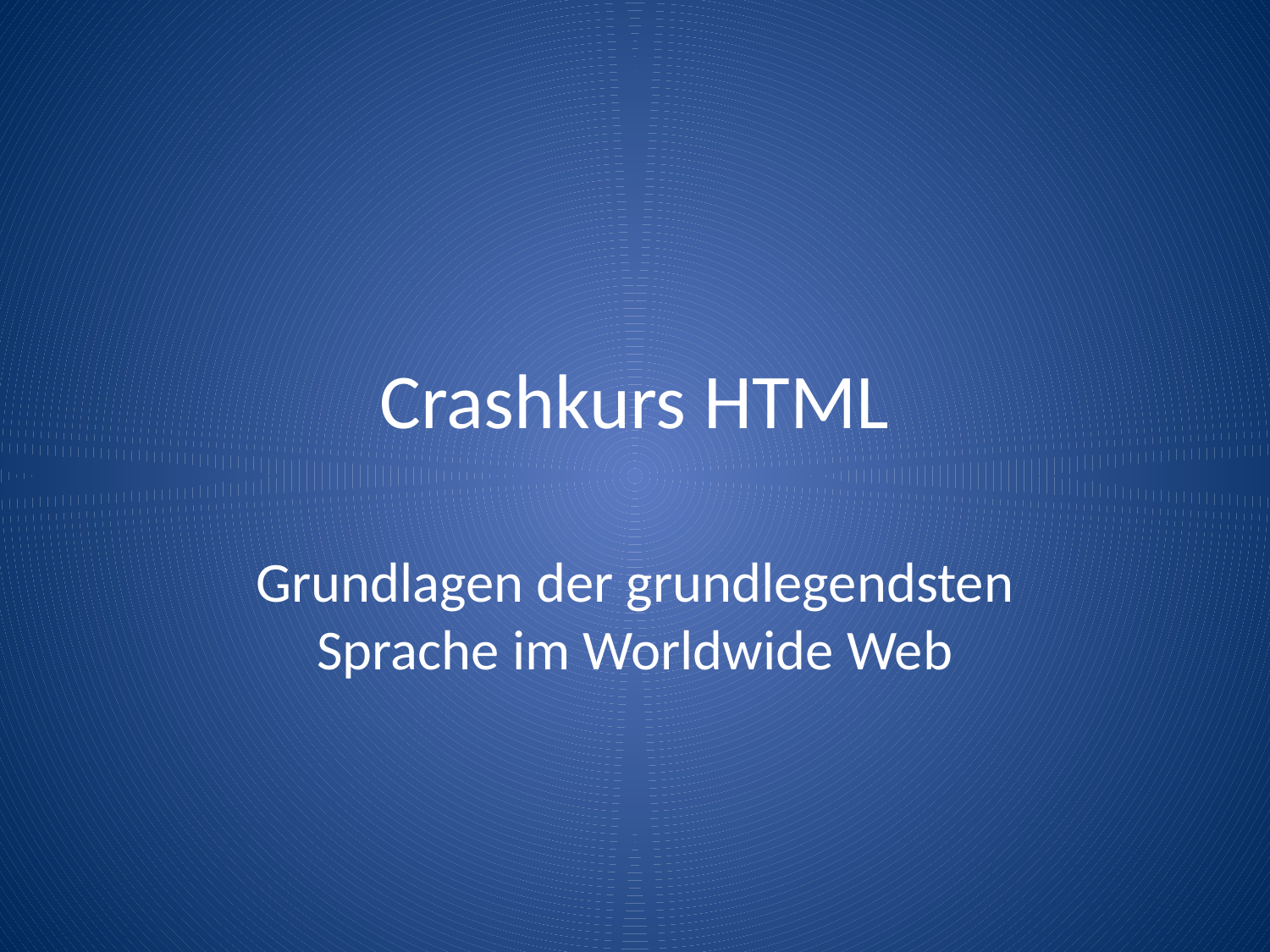

# Crashkurs HTML
Grundlagen der grundlegendsten Sprache im Worldwide Web